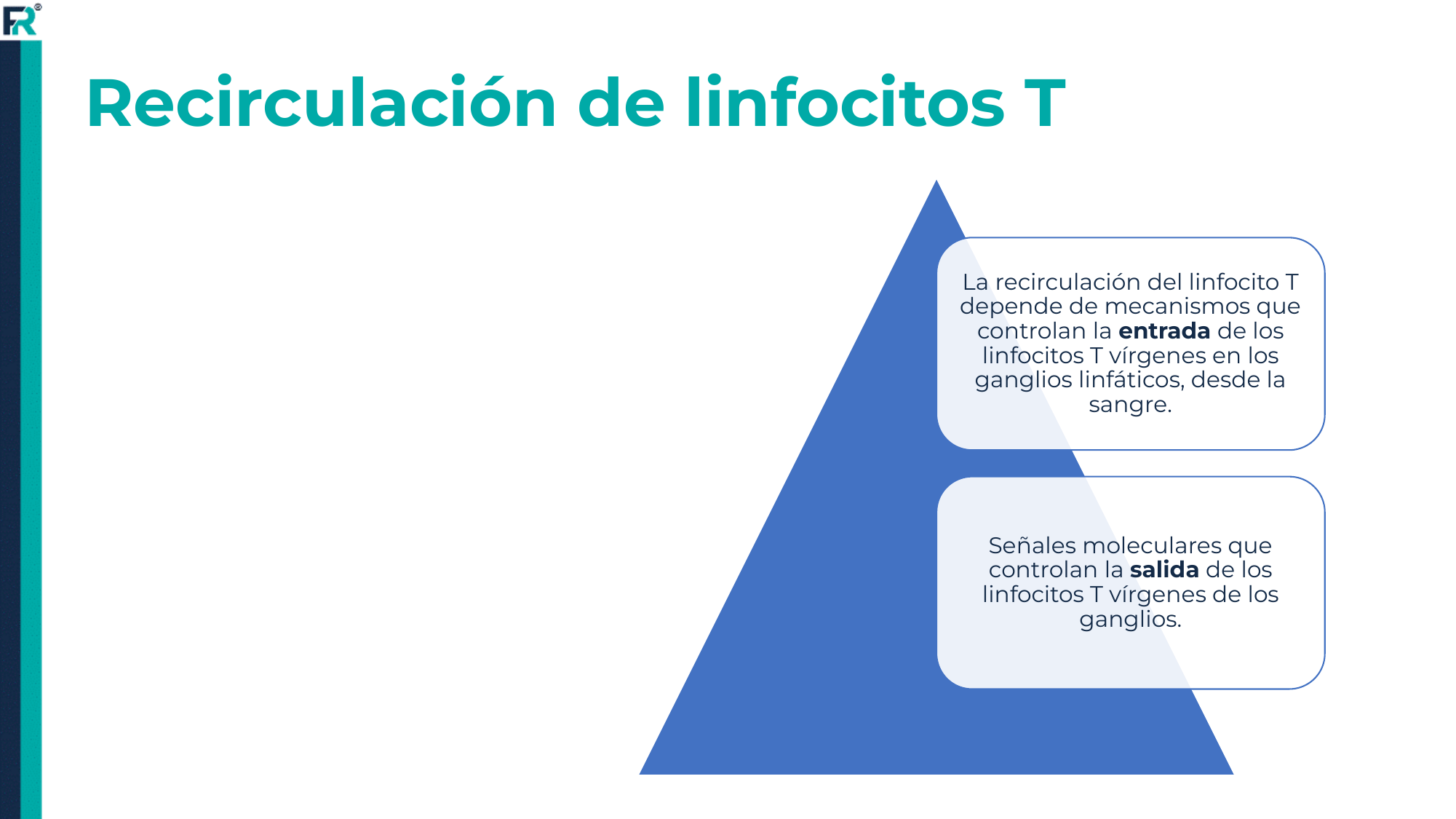

# Recirculación de linfocitos T

La recirculación del linfocito T depende de mecanismos que controlan la entrada de los linfocitos T vírgenes en los ganglios linfáticos, desde la sangre.

Señales moleculares que controlan la salida de los linfocitos T vírgenes de los ganglios.